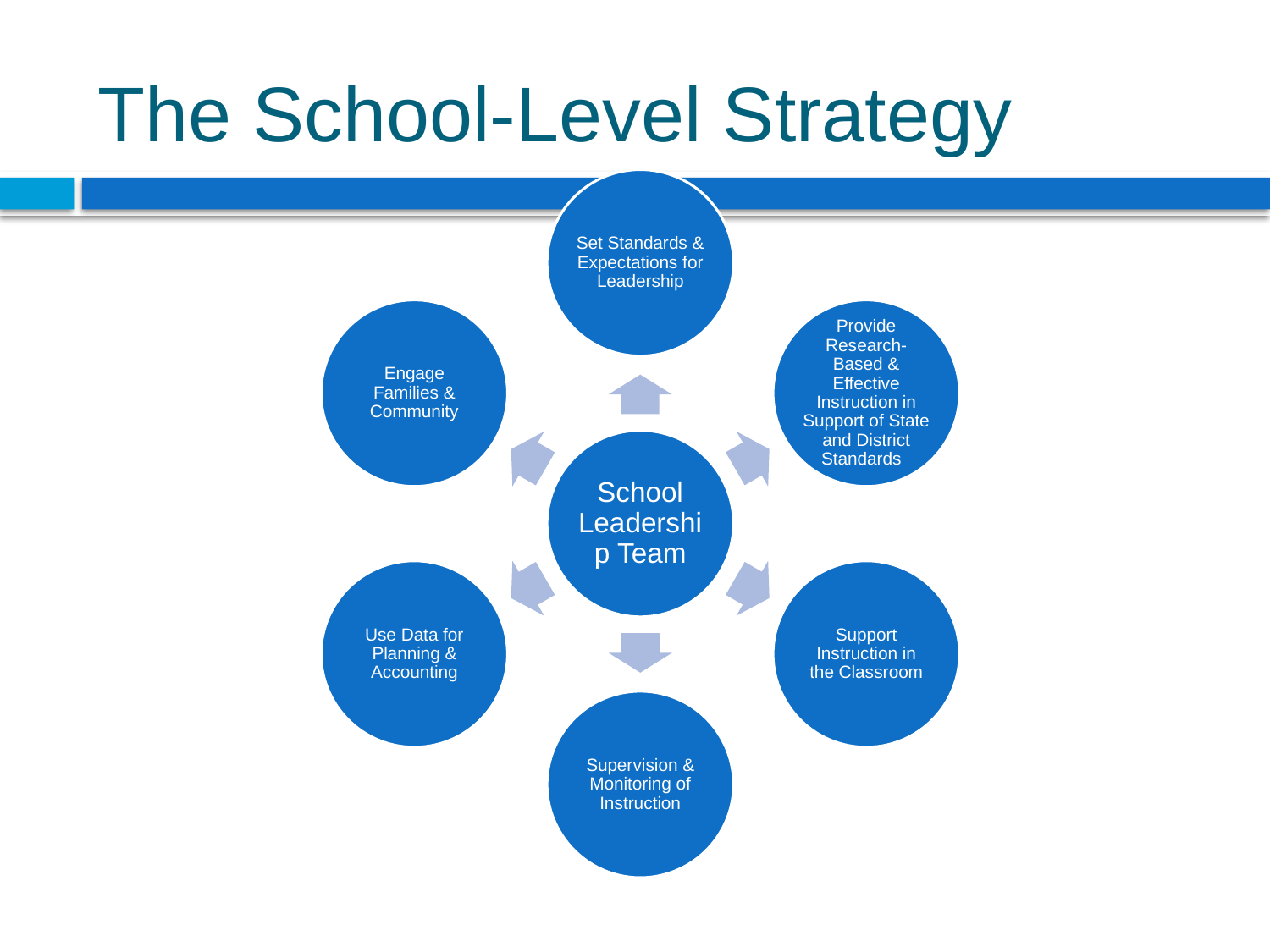

# The School-Level Strategy
School Leadership Team

Set Standards & Expectations for Leadership

Provide Research-Based & Effective Instruction in Support of State and District Standards

Support Instruction in the Classroom

Supervision & Monitoring of Instruction

Use Data for Planning & Accounting

Engage Families & Community